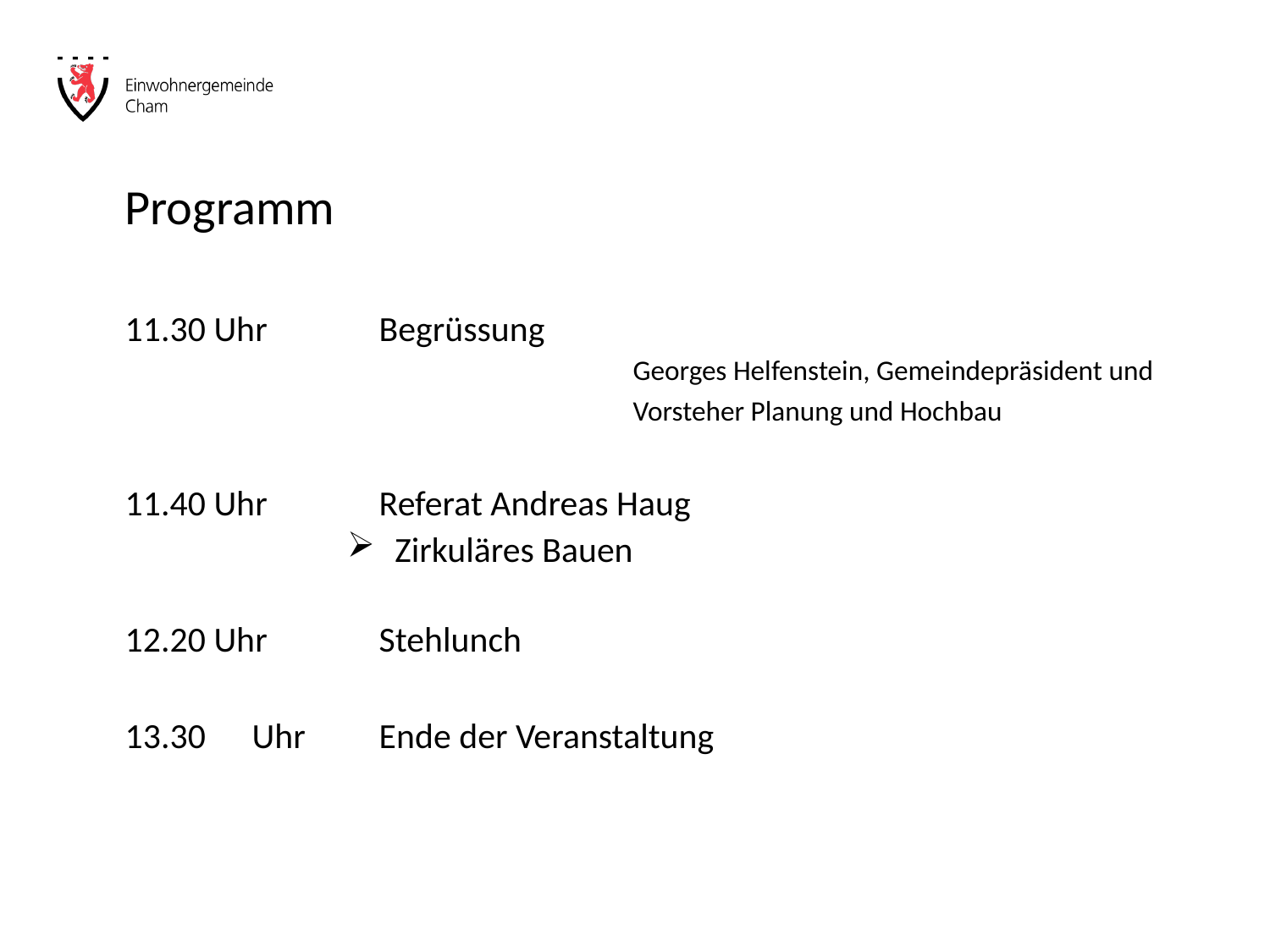

# Programm
11.30 Uhr	Begrüssung
				Georges Helfenstein, Gemeindepräsident und
				Vorsteher Planung und Hochbau
11.40 Uhr	Referat Andreas Haug
Zirkuläres Bauen
12.20 Uhr	Stehlunch
13.30	Uhr	Ende der Veranstaltung